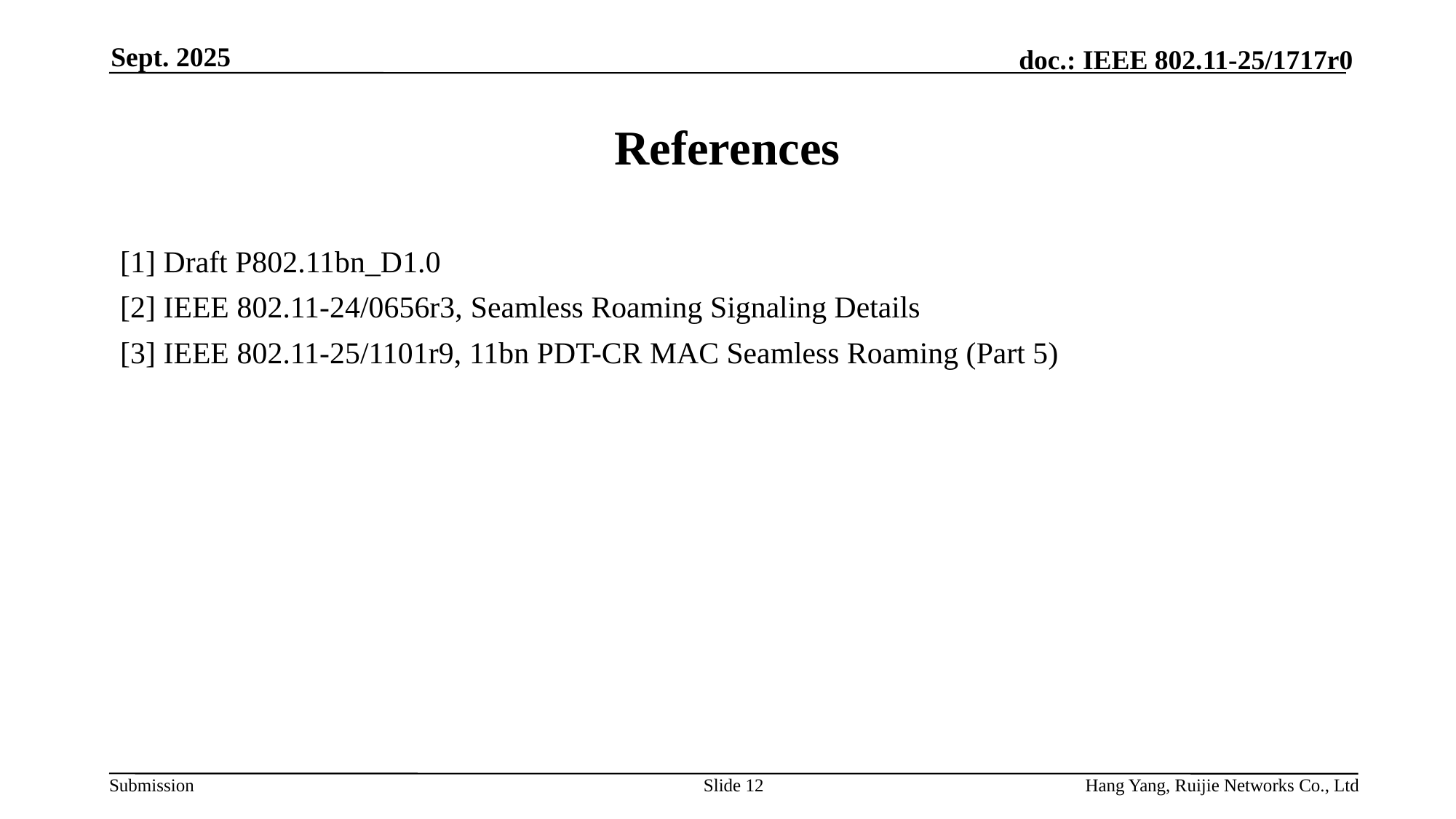

Sept. 2025
# References
[1] Draft P802.11bn_D1.0
[2] IEEE 802.11-24/0656r3, Seamless Roaming Signaling Details
[3] IEEE 802.11-25/1101r9, 11bn PDT-CR MAC Seamless Roaming (Part 5)
Slide 12
Hang Yang, Ruijie Networks Co., Ltd